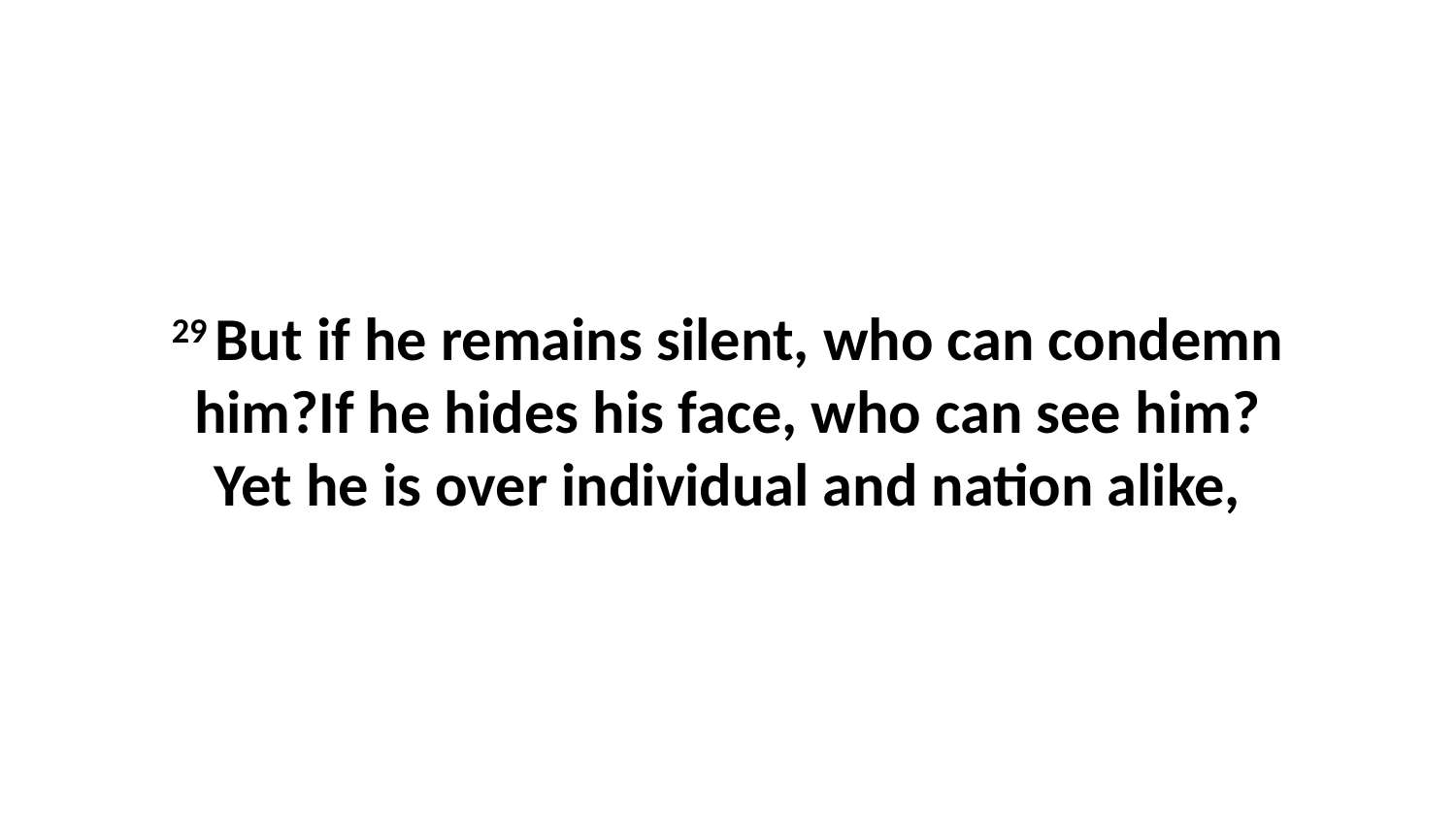

29 But if he remains silent, who can condemn him?If he hides his face, who can see him?Yet he is over individual and nation alike,